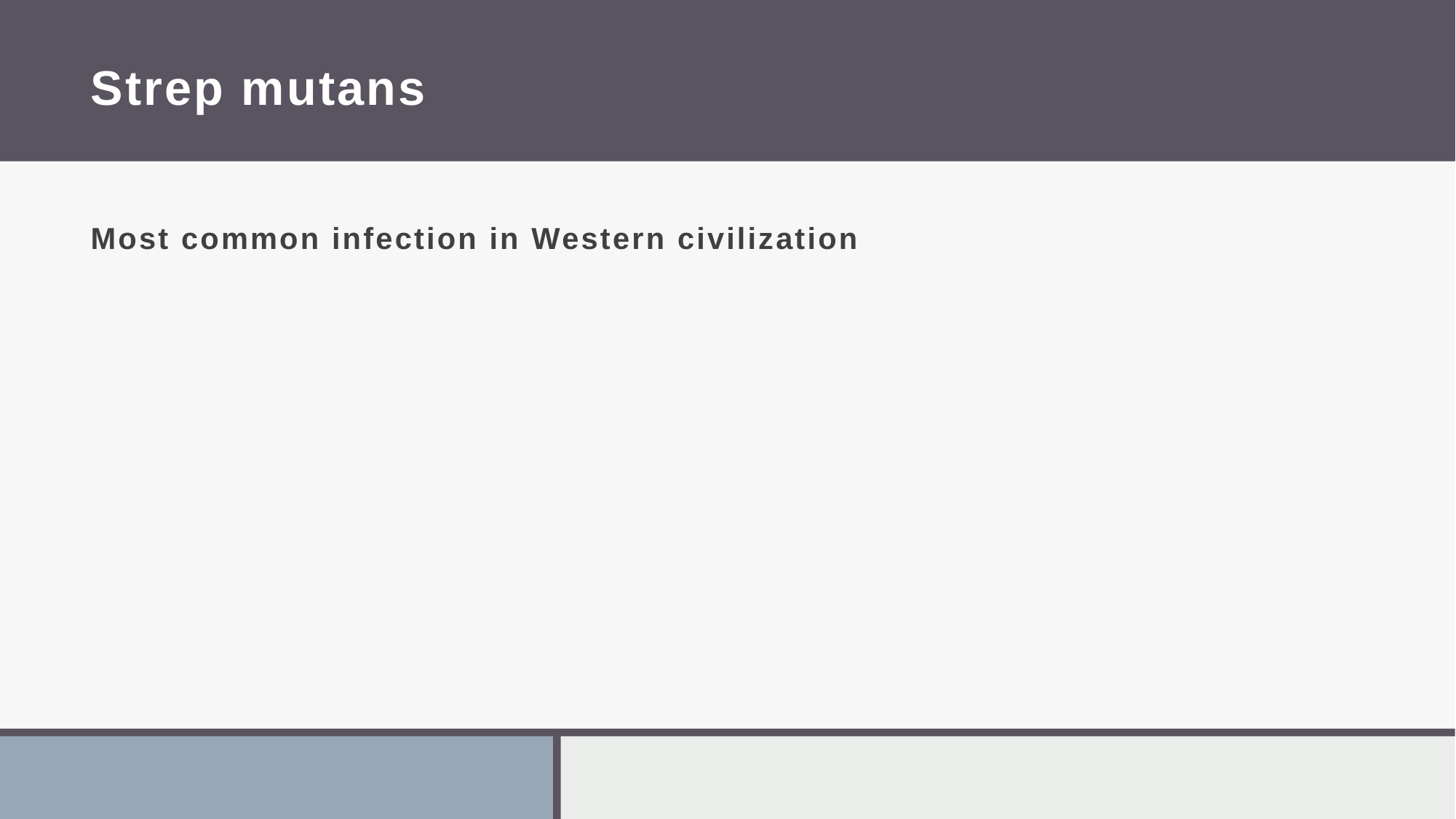

# Strep mutans
Most common infection in Western civilization